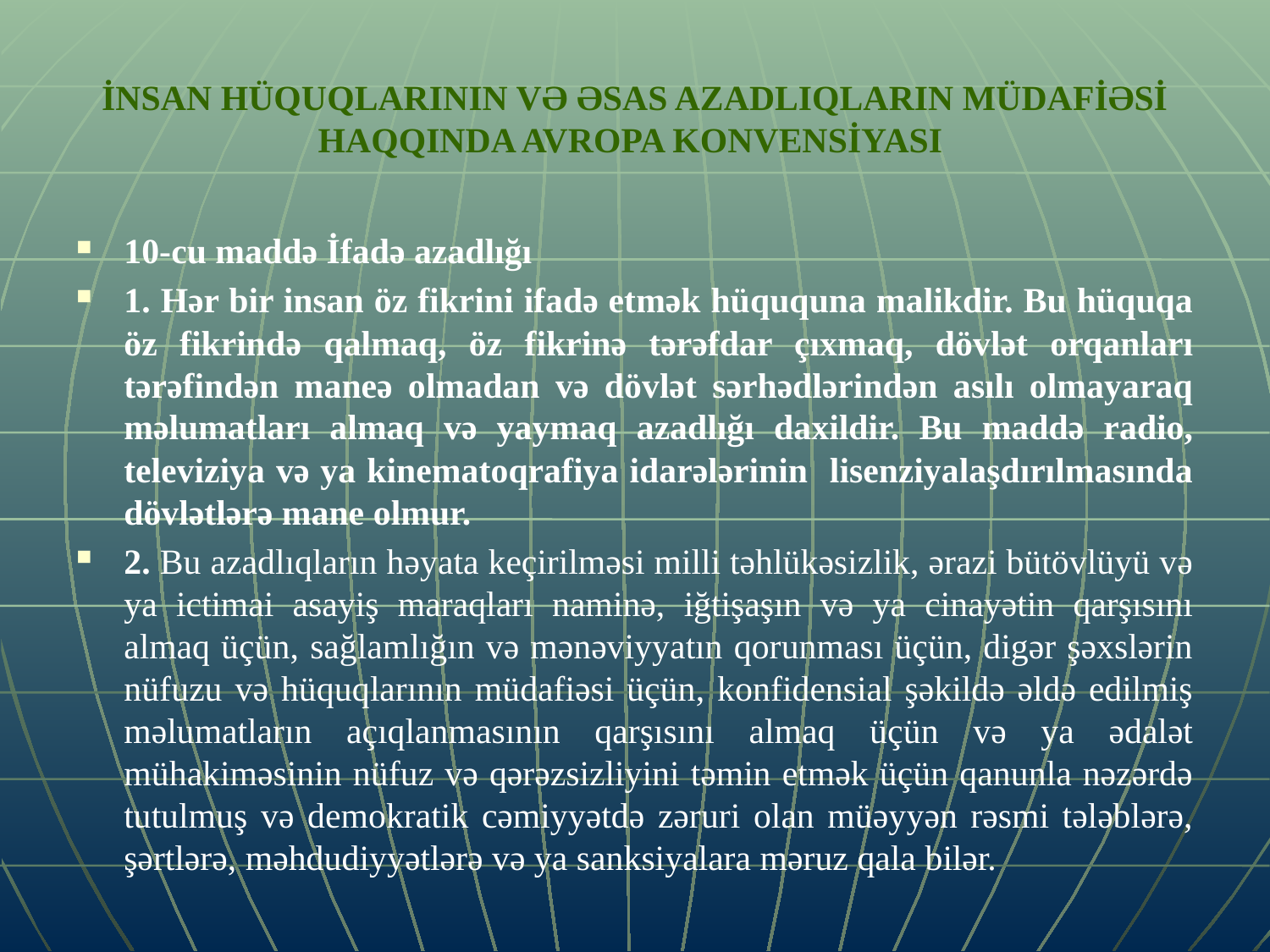

# İNSAN HÜQUQLARININ VƏ ƏSAS AZADLIQLARIN MÜDAFİƏSİ HAQQINDA AVROPA KONVENSİYASI
10-cu maddə İfadə azadlığı
1. Hər bir insan öz fikrini ifadə etmək hüququna malikdir. Bu hüquqa öz fikrində qalmaq, öz fikrinə tərəfdar çıxmaq, dövlət orqanları tərəfindən maneə olmadan və dövlət sərhədlərindən asılı olmayaraq məlumatları almaq və yaymaq azadlığı daxildir. Bu maddə radio, televiziya və ya kinematoqrafiya idarələrinin  lisenziyalaşdırılmasında dövlətlərə mane olmur.
2. Bu azadlıqların həyata keçirilməsi milli təhlükəsizlik, ərazi bütövlüyü və ya ictimai asayiş maraqları naminə, iğtişaşın və ya cinayətin qarşısını almaq üçün, sağlamlığın və mənəviyyatın qorunması üçün, digər şəxslərin nüfuzu və hüquqlarının müdafiəsi üçün, konfidensial şəkildə əldə edilmiş məlumatların açıqlanmasının qarşısını almaq üçün və ya ədalət mühakiməsinin nüfuz və qərəzsizliyini təmin etmək üçün qanunla nəzərdə tutulmuş və demokratik cəmiyyətdə zəruri olan müəyyən rəsmi tələblərə, şərtlərə, məhdudiyyətlərə və ya sanksiyalara məruz qala bilər.